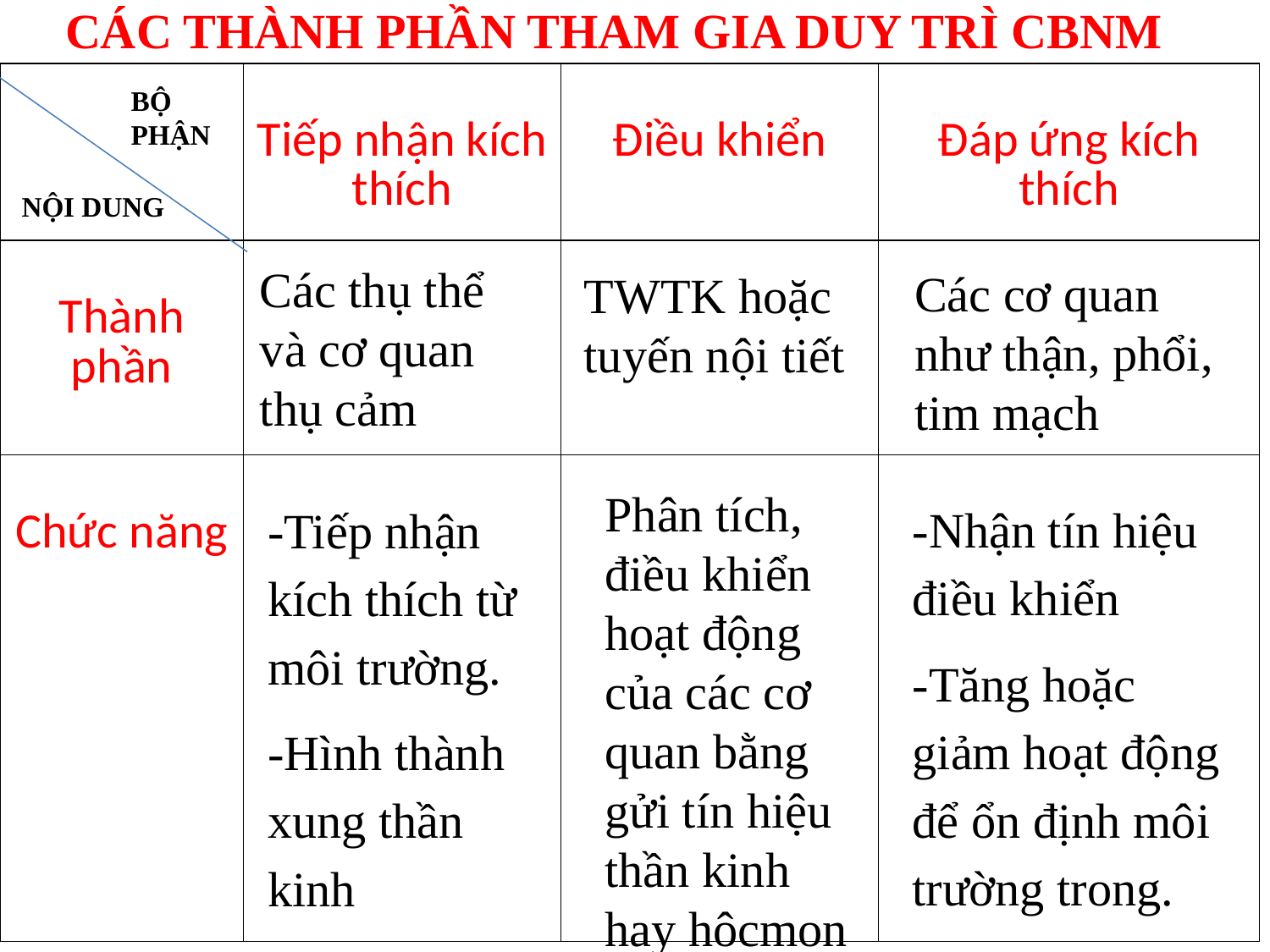

CÁC THÀNH PHẦN THAM GIA DUY TRÌ CBNM
|  | Tiếp nhận kích thích | Điều khiển | Đáp ứng kích thích |
| --- | --- | --- | --- |
| Thành phần |  |  |  |
| Chức năng |  |  |  |
BỘ PHẬN
NỘI DUNG
Các thụ thể và cơ quan thụ cảm

Các cơ quan như thận, phổi, tim mạch
TWTK hoặc tuyến nội tiết
Phân tích, điều khiển hoạt động của các cơ quan bằng gửi tín hiệu thần kinh hay hôcmon
-Nhận tín hiệu điều khiển
-Tăng hoặc giảm hoạt động để ổn định môi trường trong.
-Tiếp nhận kích thích từ môi trường.
-Hình thành xung thần kinh